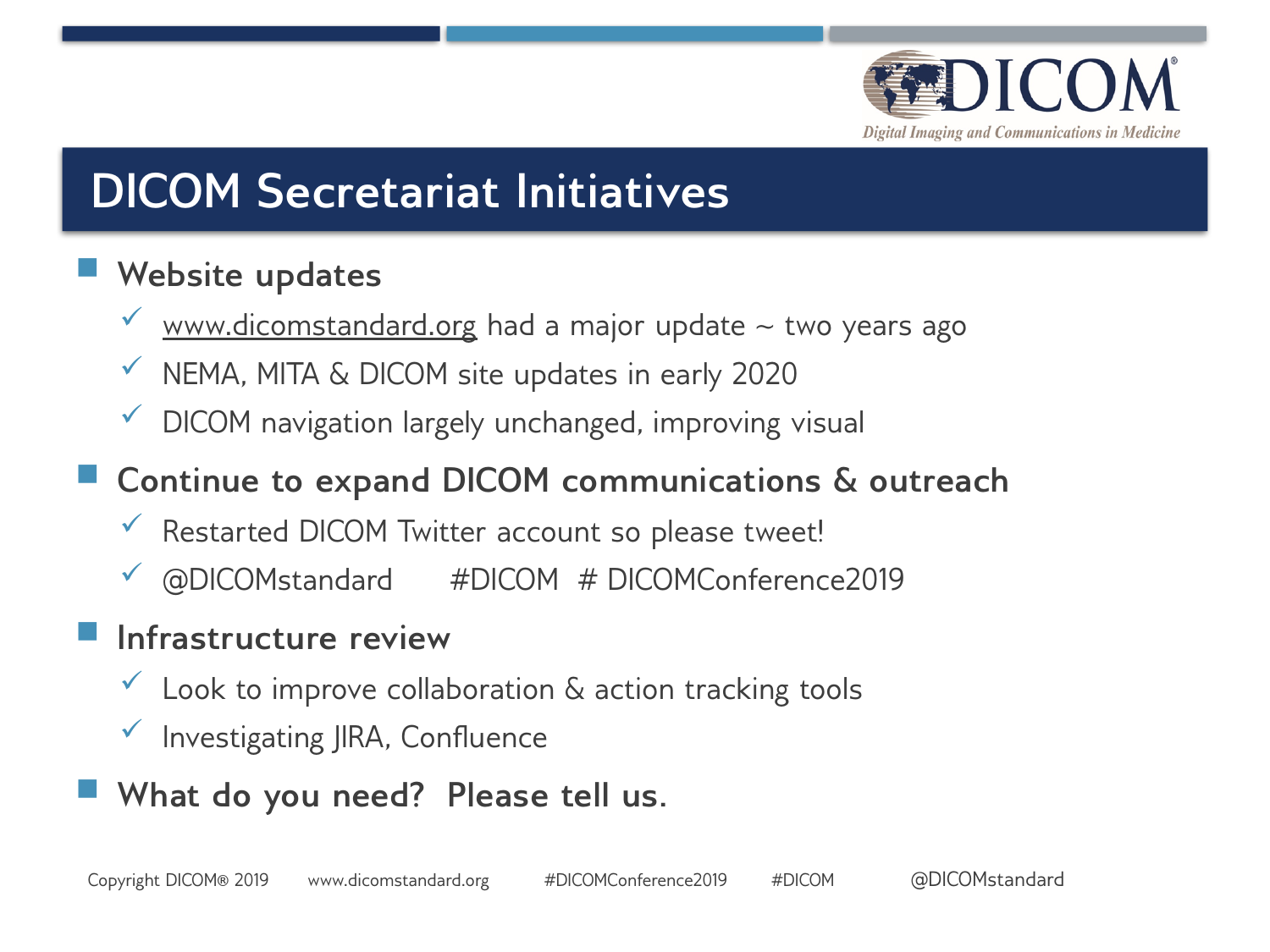

# DICOM Secretariat Initiatives
Website updates
www.dicomstandard.org had a major update ~ two years ago
NEMA, MITA & DICOM site updates in early 2020
DICOM navigation largely unchanged, improving visual
Continue to expand DICOM communications & outreach
Restarted DICOM Twitter account so please tweet!
@DICOMstandard      #DICOM  # DICOMConference2019
Infrastructure review
Look to improve collaboration & action tracking tools
Investigating JIRA, Confluence
What do you need?  Please tell us.

Copyright DICOM® 2019       www.dicomstandard.org          #DICOMConference2019        #DICOM             @DICOMstandard